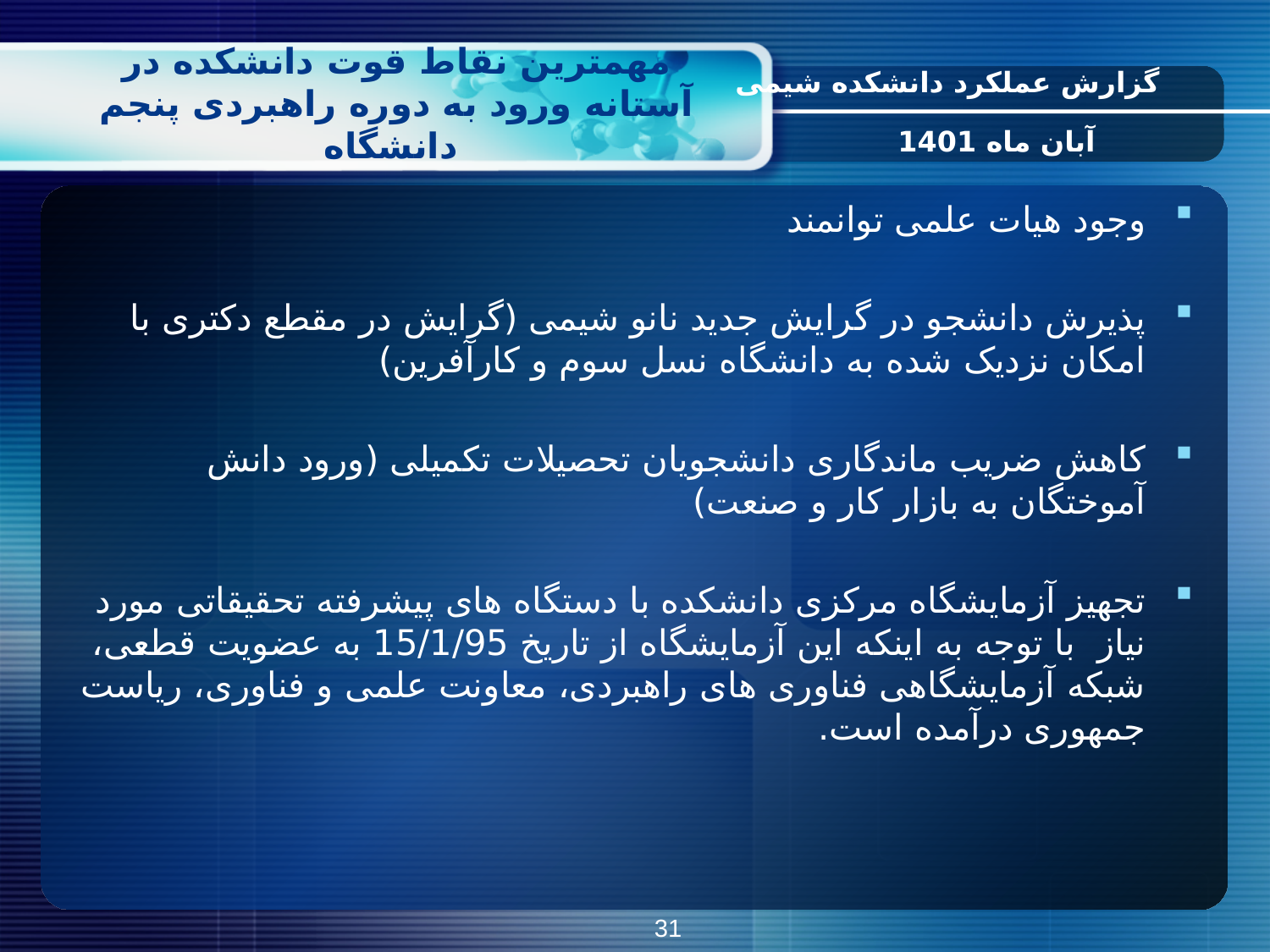

# مهمترین نقاط قوت دانشکده در آستانه ورود به دوره راهبردی پنجم دانشگاه
گزارش عملکرد دانشکده شیمی
آبان ماه 1401
وجود هیات علمی توانمند

پذیرش دانشجو در گرایش جدید نانو شیمی (گرایش در مقطع دکتری با امکان نزدیک شده به دانشگاه نسل سوم و کارآفرین)

کاهش ضریب ماندگاری دانشجویان تحصیلات تکمیلی (ورود دانش آموختگان به بازار کار و صنعت)

تجهیز آزمایشگاه مرکزی دانشکده با دستگاه های پیشرفته تحقیقاتی مورد نیاز  با توجه به اینکه این آزمایشگاه از تاریخ 15/1/95 به عضویت قطعی،  شبکه آزمایشگاهی فناوری های راهبردی، معاونت علمی و فناوری، ریاست جمهوری درآمده است.

31